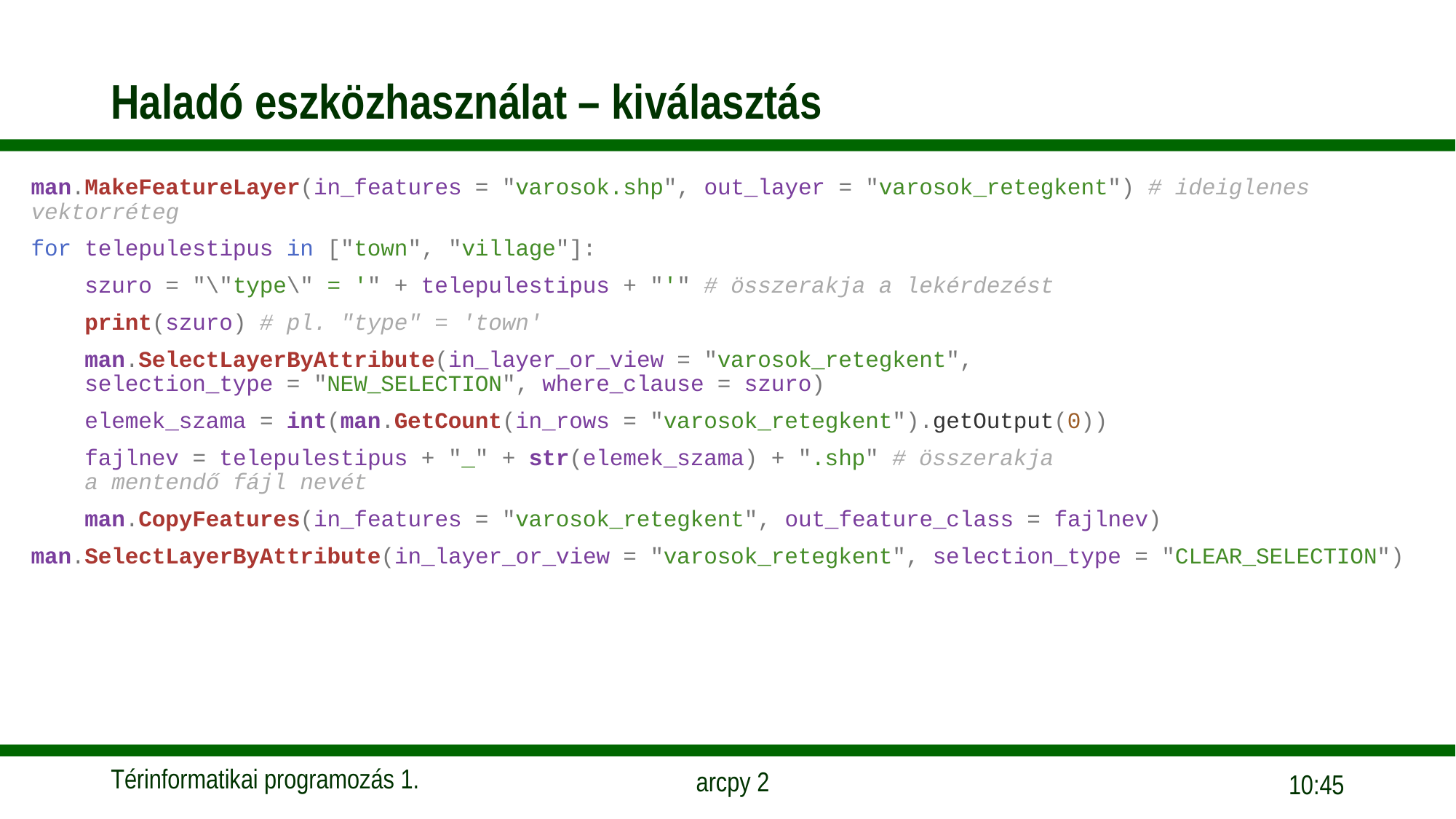

# Haladó eszközhasználat – kiválasztás
man.MakeFeatureLayer(in_features = "varosok.shp", out_layer = "varosok_retegkent") # ideiglenes vektorréteg
for telepulestipus in ["town", "village"]:
    szuro = "\"type\" = '" + telepulestipus + "'" # összerakja a lekérdezést
    print(szuro) # pl. "type" = 'town'
    man.SelectLayerByAttribute(in_layer_or_view = "varosok_retegkent",
    selection_type = "NEW_SELECTION", where_clause = szuro)
    elemek_szama = int(man.GetCount(in_rows = "varosok_retegkent").getOutput(0))
    fajlnev = telepulestipus + "_" + str(elemek_szama) + ".shp" # összerakja
    a mentendő fájl nevét
    man.CopyFeatures(in_features = "varosok_retegkent", out_feature_class = fajlnev)
man.SelectLayerByAttribute(in_layer_or_view = "varosok_retegkent", selection_type = "CLEAR_SELECTION")

10:45